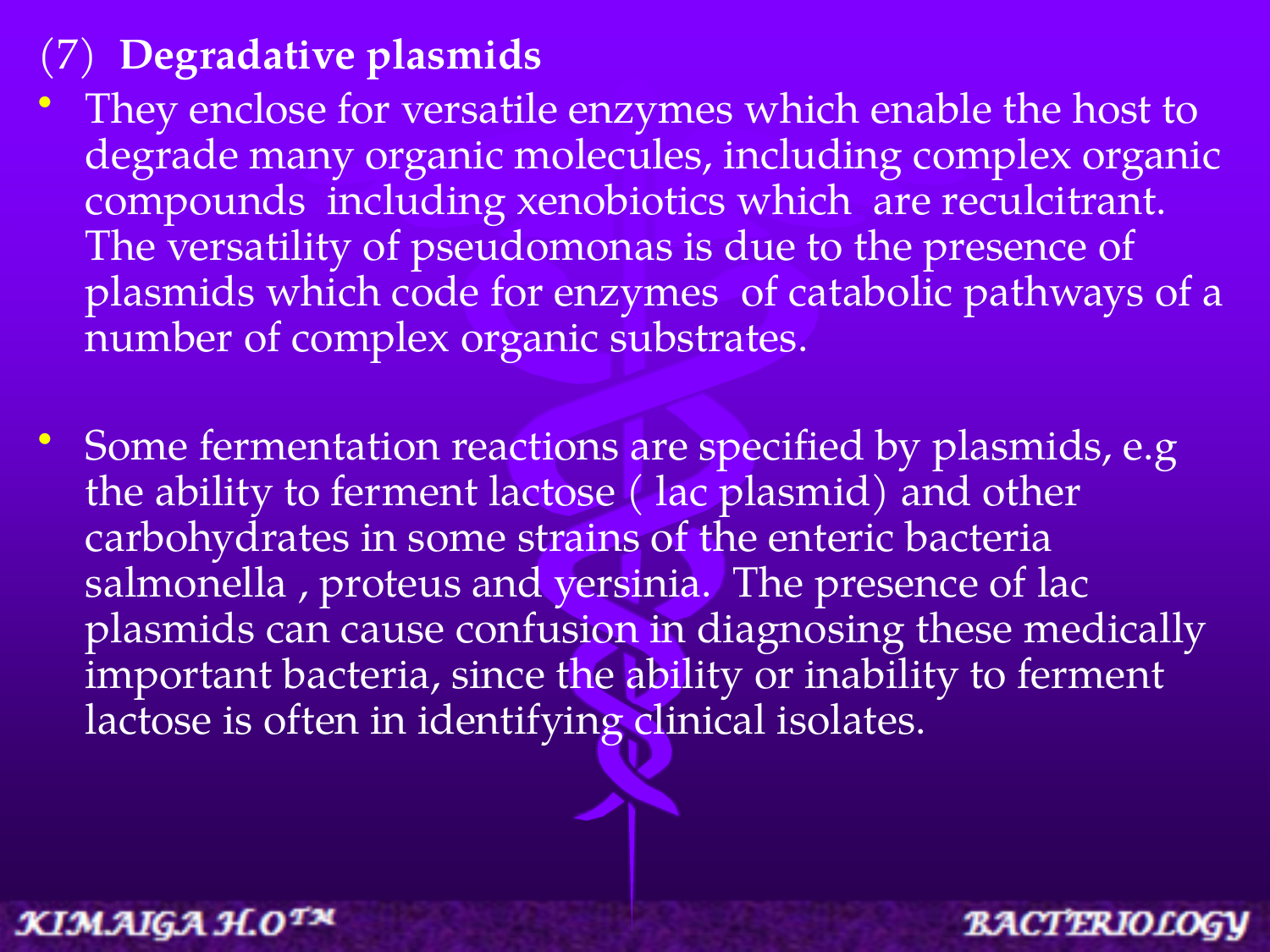

(7)  Degradative plasmids
They enclose for versatile enzymes which enable the host to degrade many organic molecules, including complex organic compounds  including xenobiotics which  are reculcitrant.  The versatility of pseudomonas is due to the presence of plasmids which code for enzymes  of catabolic pathways of a number of complex organic substrates.

Some fermentation reactions are specified by plasmids, e.g the ability to ferment lactose ( lac plasmid) and other  carbohydrates in some strains of the enteric bacteria salmonella , proteus and yersinia.  The presence of lac plasmids can cause confusion in diagnosing these medically important bacteria, since the ability or inability to ferment lactose is often in identifying clinical isolates.